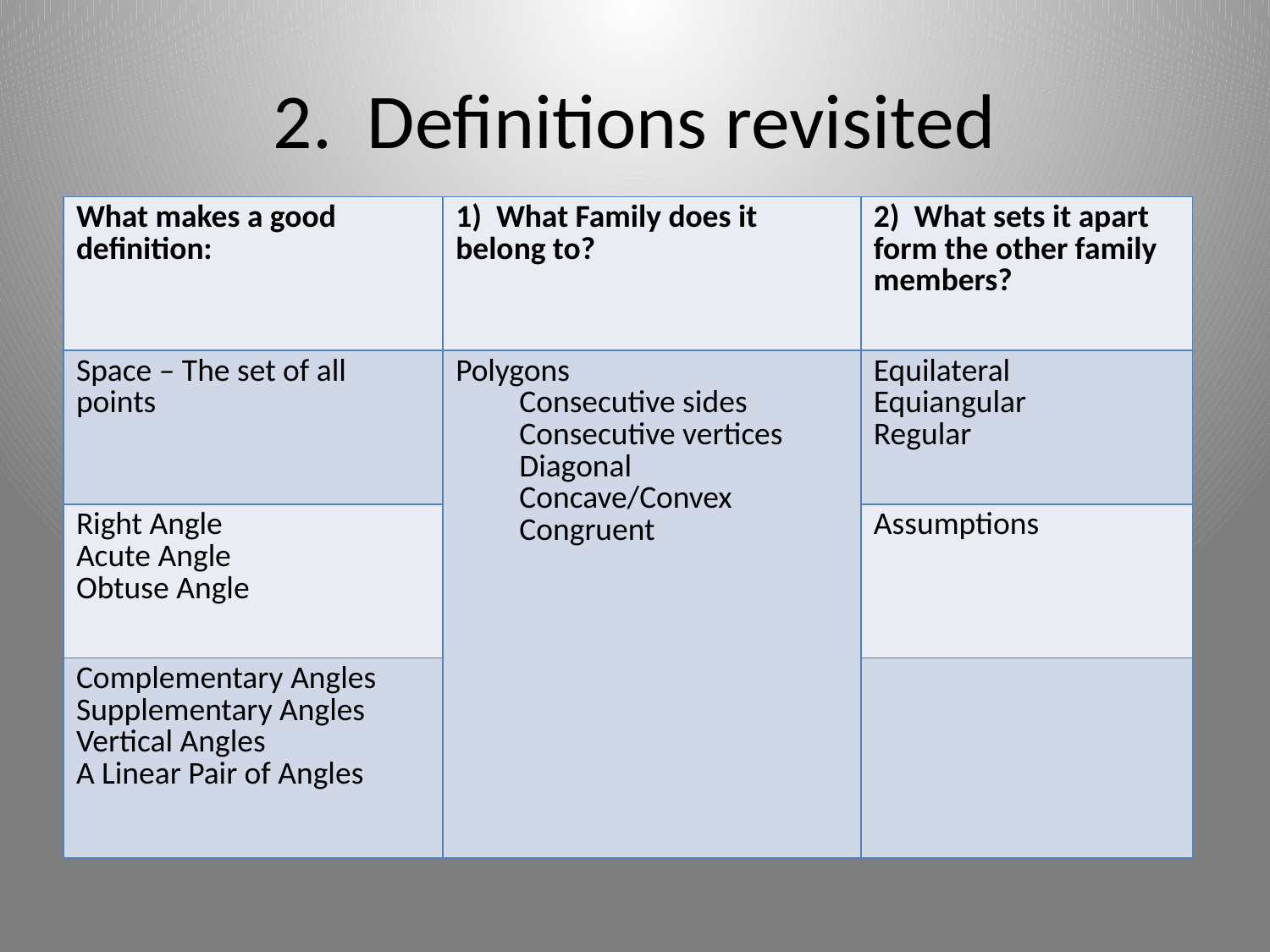

# 2.  Definitions revisited

| What makes a good definition: | 1) What Family does it belong to? | 2) What sets it apart form the other family members? |
| --- | --- | --- |
| Space – The set of all points | Polygons Consecutive sides Consecutive vertices Diagonal Concave/Convex Congruent | Equilateral Equiangular Regular |
| Right Angle Acute Angle Obtuse Angle |  | Assumptions |
| Complementary Angles Supplementary Angles Vertical Angles A Linear Pair of Angles |  |  |